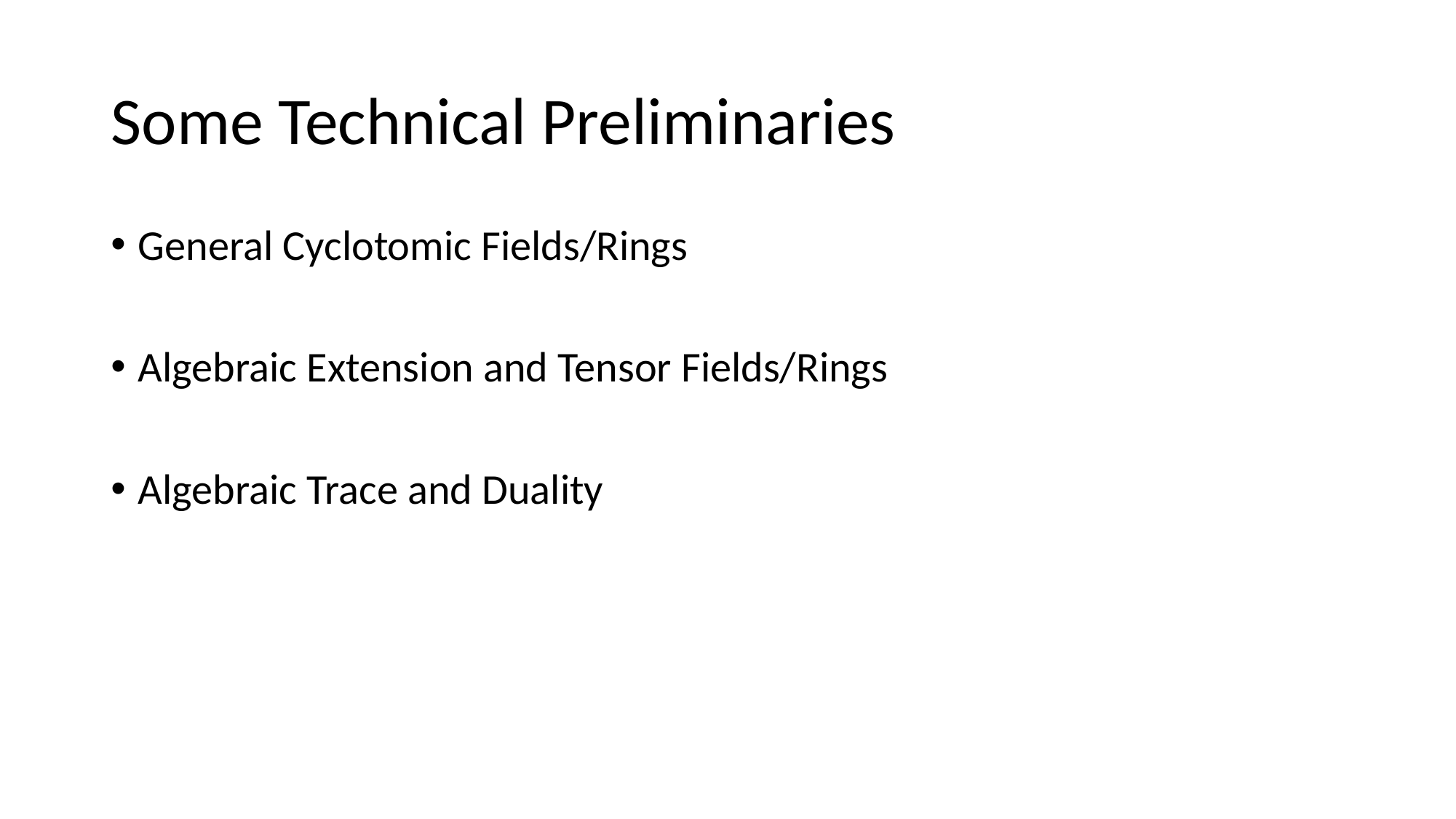

# Some Technical Preliminaries
General Cyclotomic Fields/Rings

Algebraic Extension and Tensor Fields/Rings

Algebraic Trace and Duality